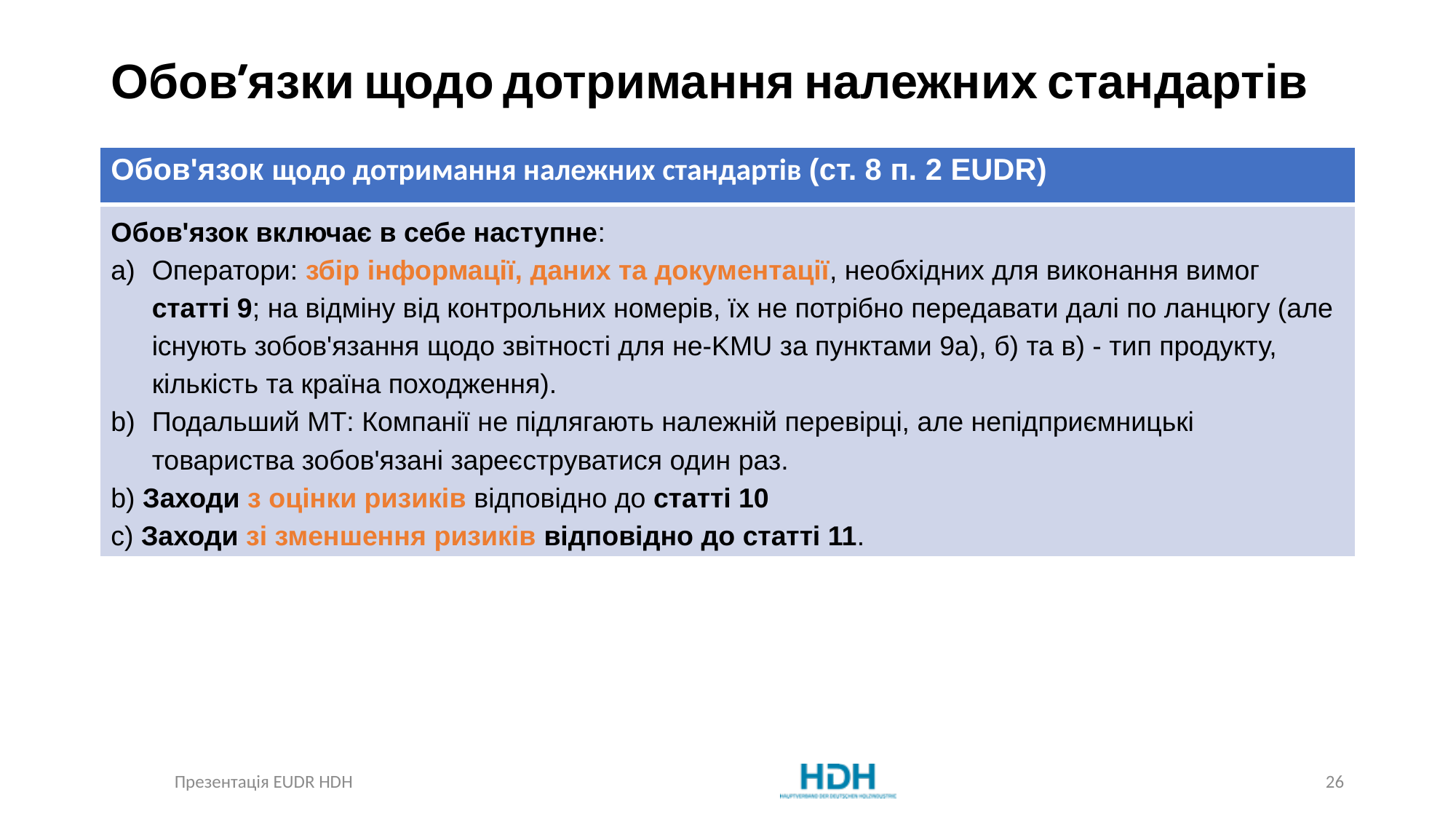

# Обов’язки щодо дотримання належних стандартів
| Обов'язок щодо дотримання належних стандартів (ст. 8 п. 2 EUDR) |
| --- |
| Обов'язок включає в себе наступне: Оператори: збір інформації, даних та документації, необхідних для виконання вимог статті 9; на відміну від контрольних номерів, їх не потрібно передавати далі по ланцюгу (але існують зобов'язання щодо звітності для не-KMU за пунктами 9а), б) та в) - тип продукту, кількість та країна походження). Подальший МТ: Компанії не підлягають належній перевірці, але непідприємницькі товариства зобов'язані зареєструватися один раз. b) Заходи з оцінки ризиків відповідно до статті 10 c) Заходи зі зменшення ризиків відповідно до статті 11. |
Презентація EUDR HDH
26